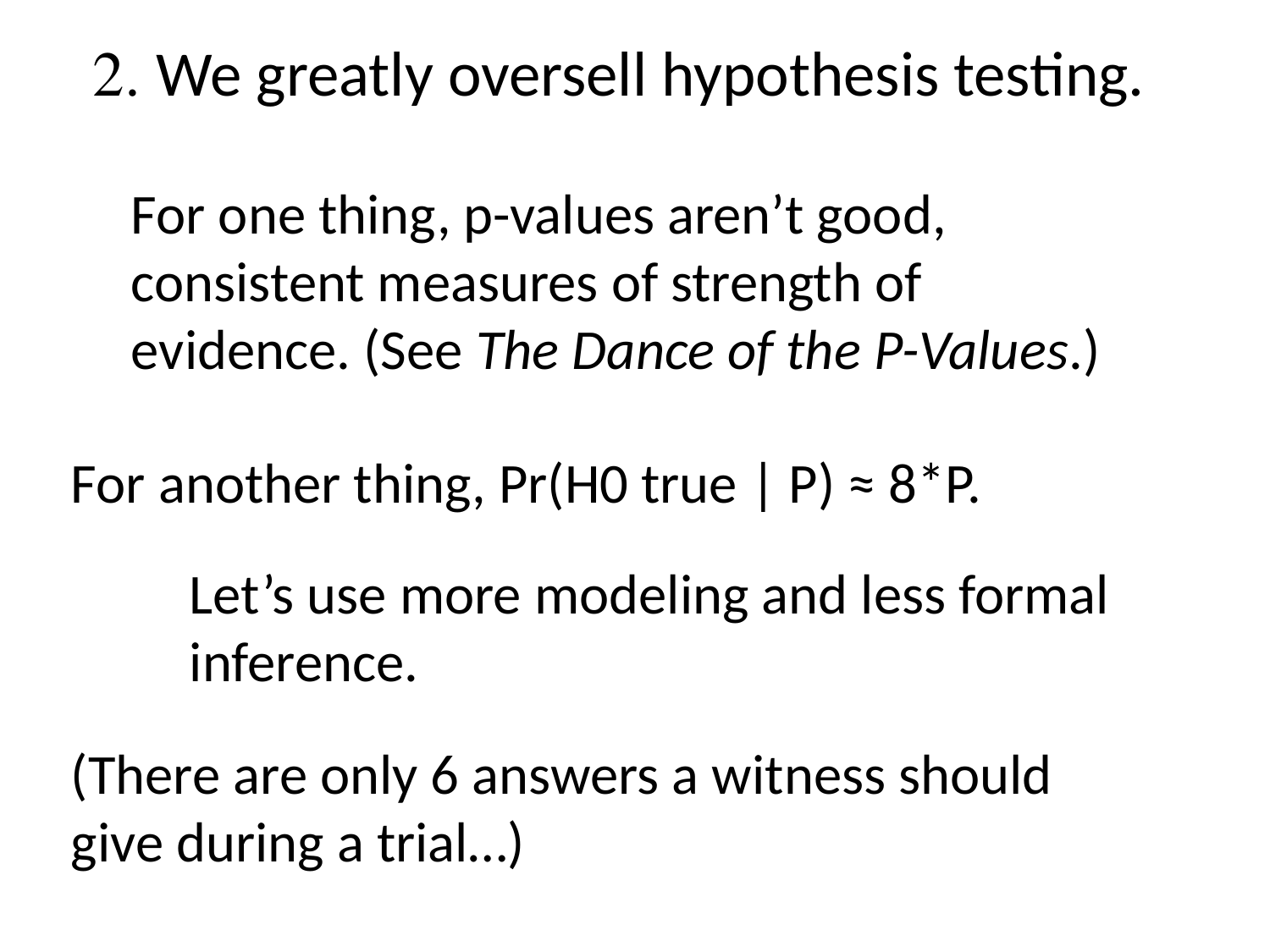

2. We greatly oversell hypothesis testing.
For one thing, p-values aren’t good, consistent measures of strength of evidence. (See The Dance of the P-Values.)
For another thing, Pr(H0 true | P) ≈ 8*P.
Let’s use more modeling and less formal inference.
(There are only 6 answers a witness should give during a trial…)